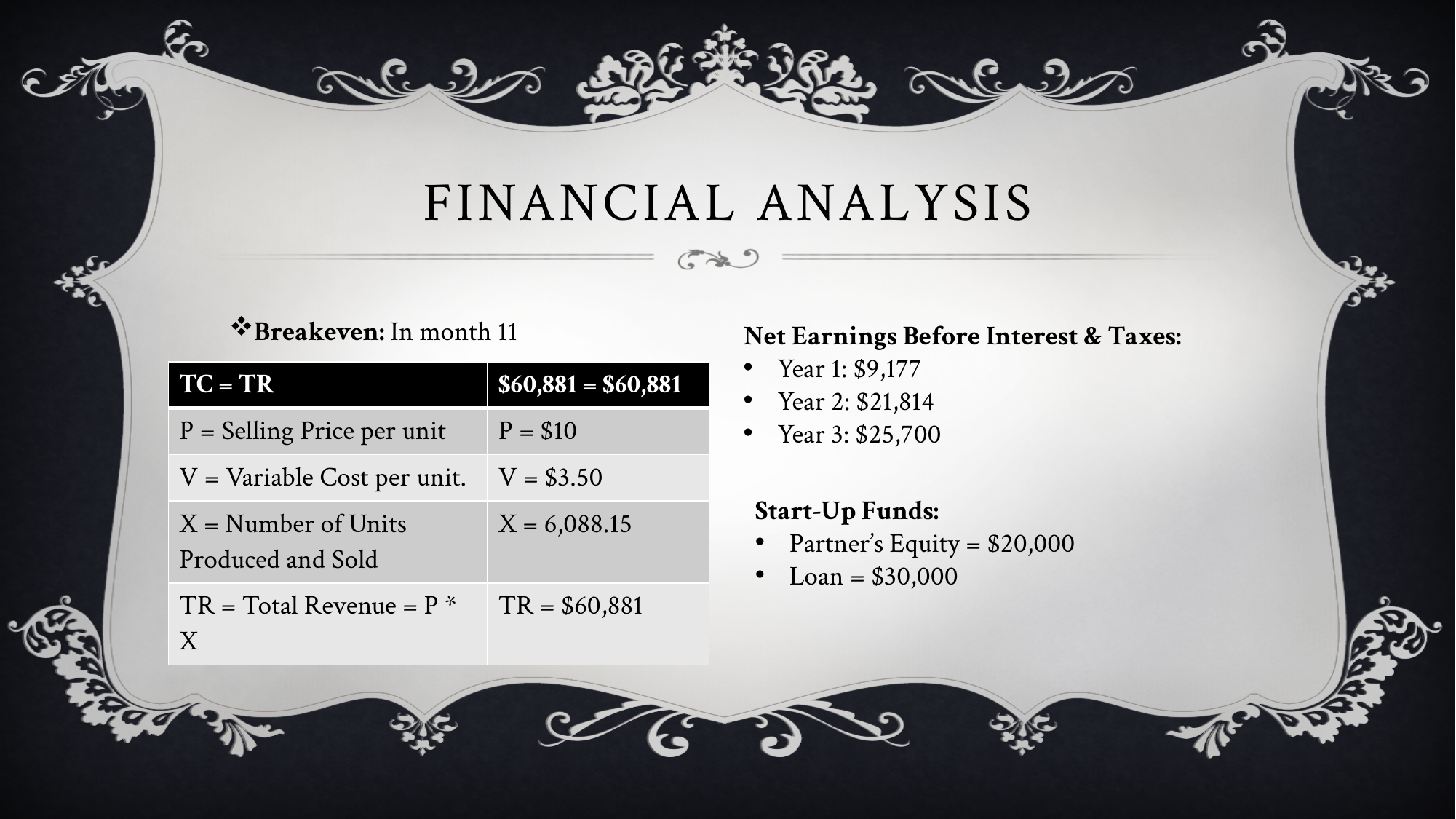

# Financial Analysis
Breakeven: In month 11

Net Earnings Before Interest & Taxes:
Year 1: $9,177
Year 2: $21,814
Year 3: $25,700
| TC = TR | $60,881 = $60,881 |
| --- | --- |
| P = Selling Price per unit | P = $10 |
| V = Variable Cost per unit. | V = $3.50 |
| X = Number of Units Produced and Sold | X = 6,088.15 |
| TR = Total Revenue = P \* X | TR = $60,881 |
Start-Up Funds:
Partner’s Equity = $20,000
Loan = $30,000